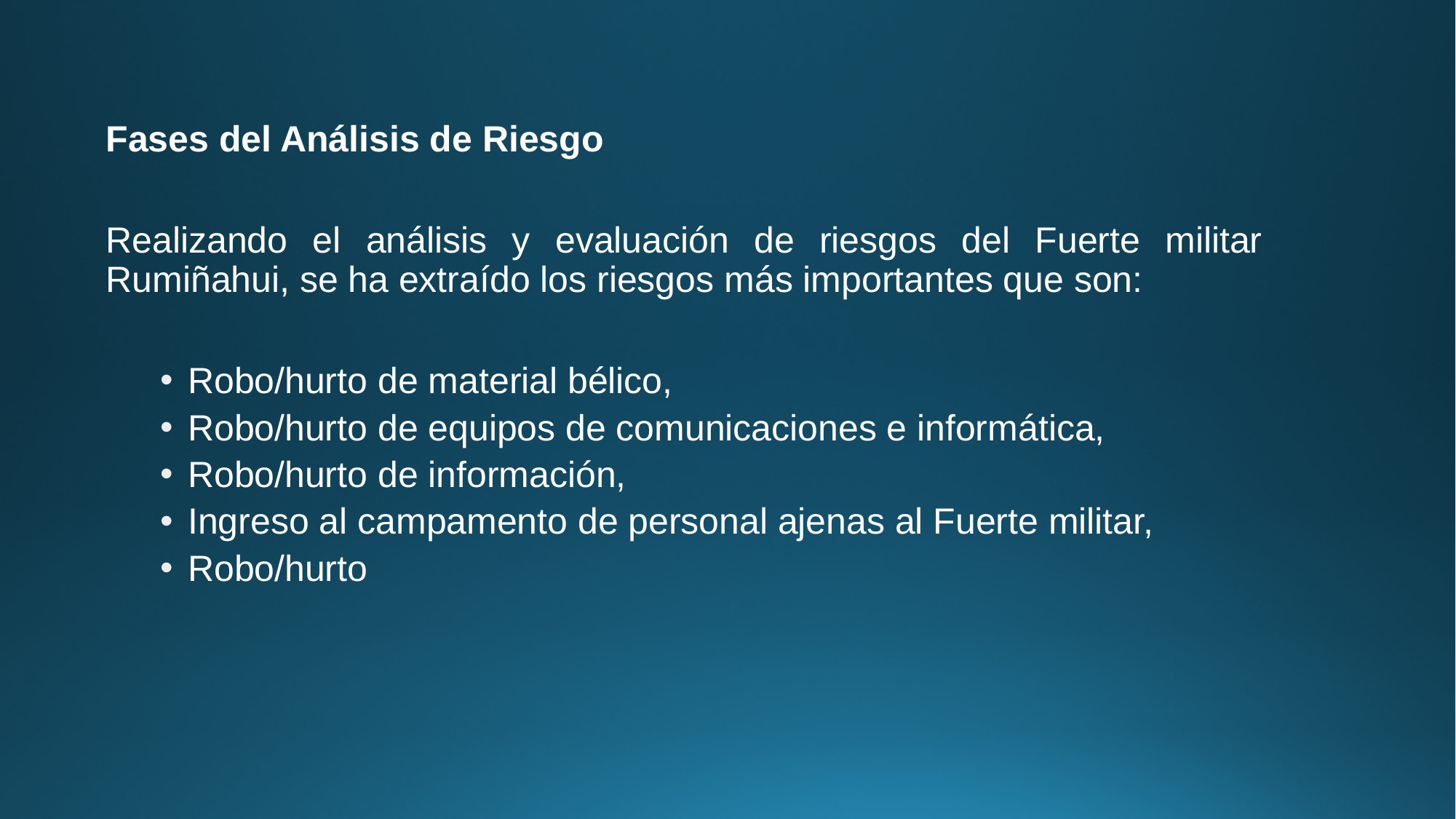

Fases del Análisis de Riesgo

Realizando el análisis y evaluación de riesgos del Fuerte militar Rumiñahui, se ha extraído los riesgos más importantes que son:

Robo/hurto de material bélico,
Robo/hurto de equipos de comunicaciones e informática,
Robo/hurto de información,
Ingreso al campamento de personal ajenas al Fuerte militar,
Robo/hurto